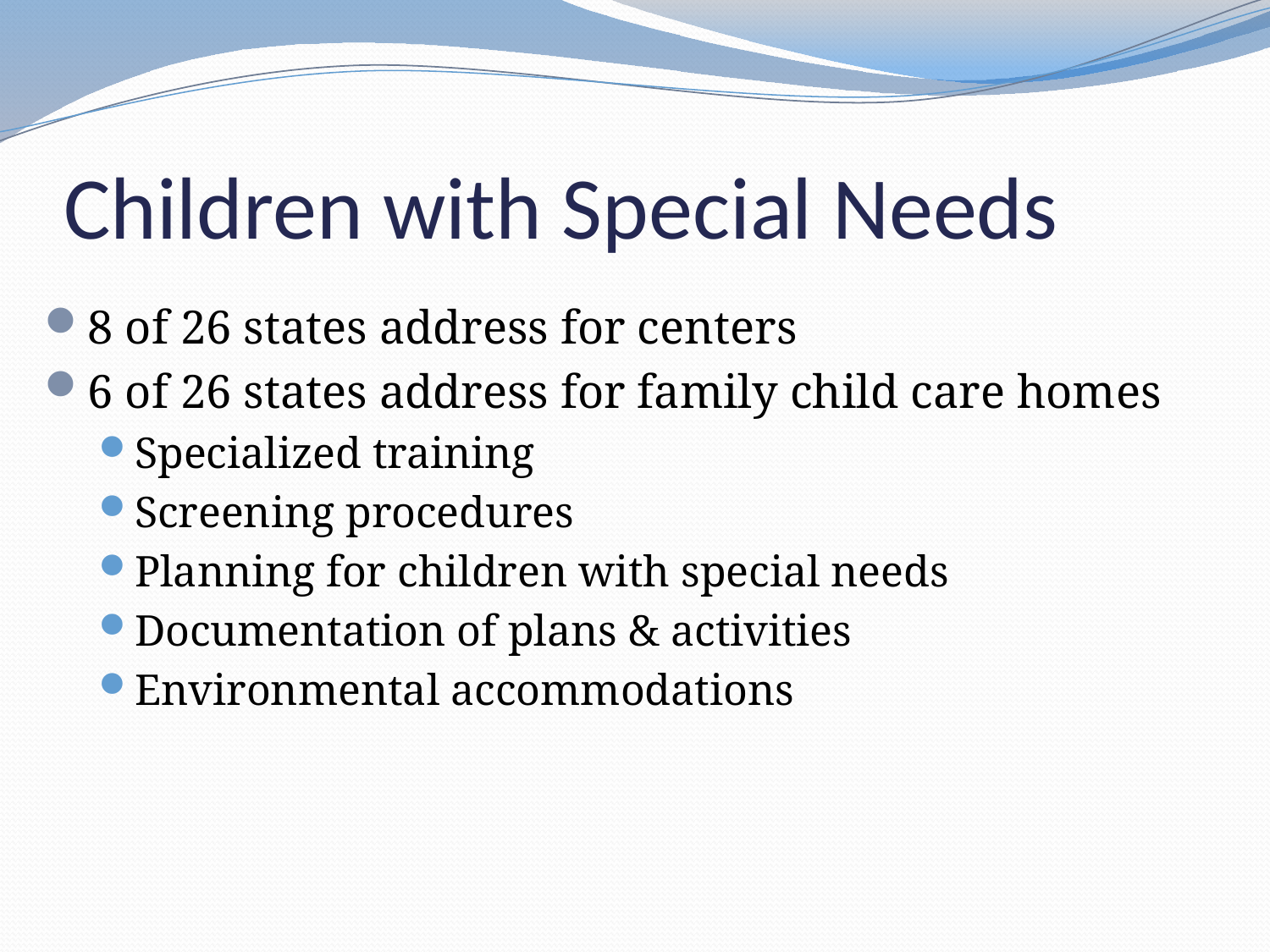

# Children with Special Needs
8 of 26 states address for centers
6 of 26 states address for family child care homes
Specialized training
Screening procedures
Planning for children with special needs
Documentation of plans & activities
Environmental accommodations